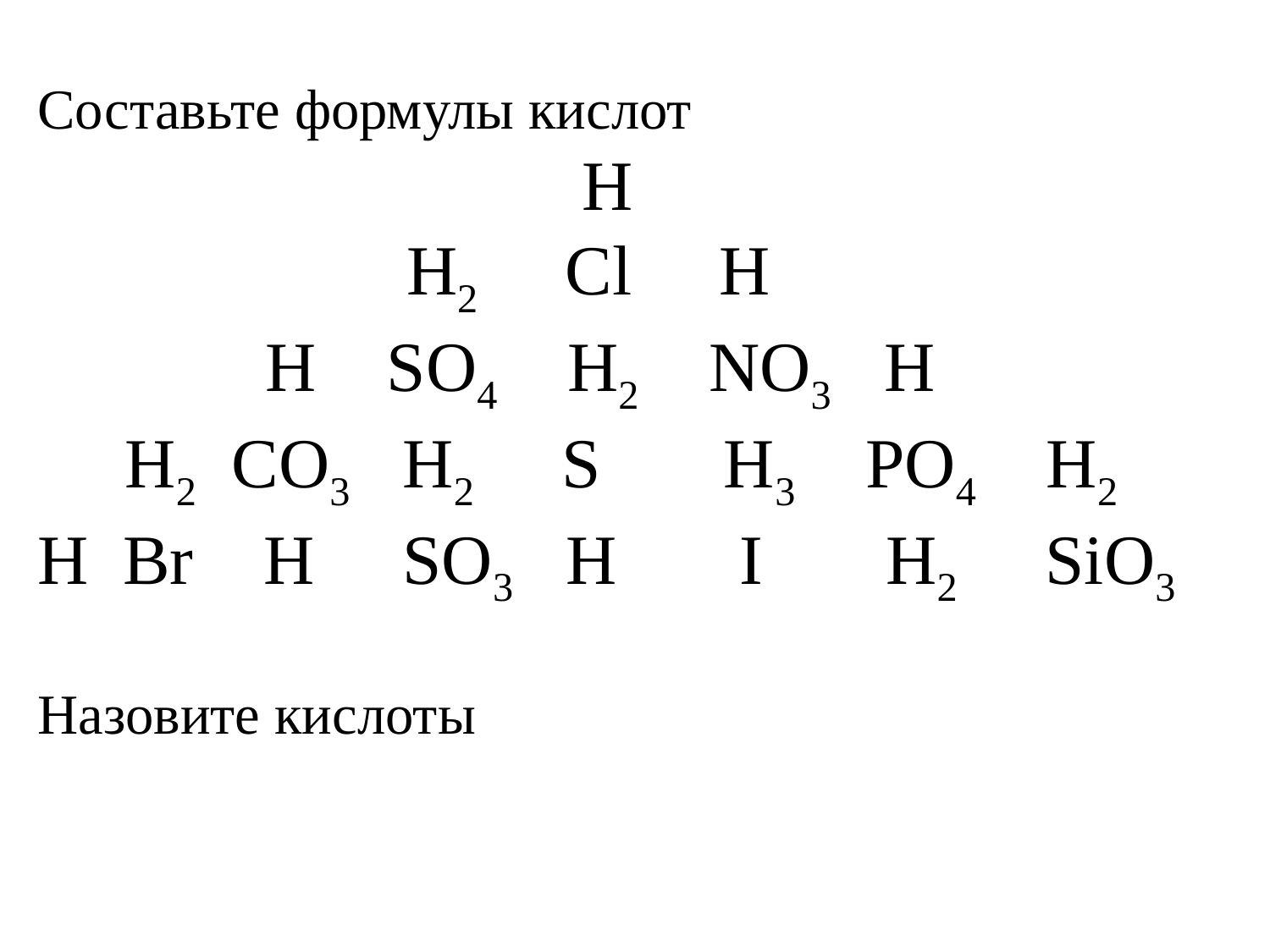

Составьте формулы кислот
                               Н
                     Н2     Cl     H
             H    SO4    H2    NO3   H
     H2  CO3   H2     S       H3    PO4    H2
H  Br    H     SO3   H       I       H2     SiO3

Назовите кислоты